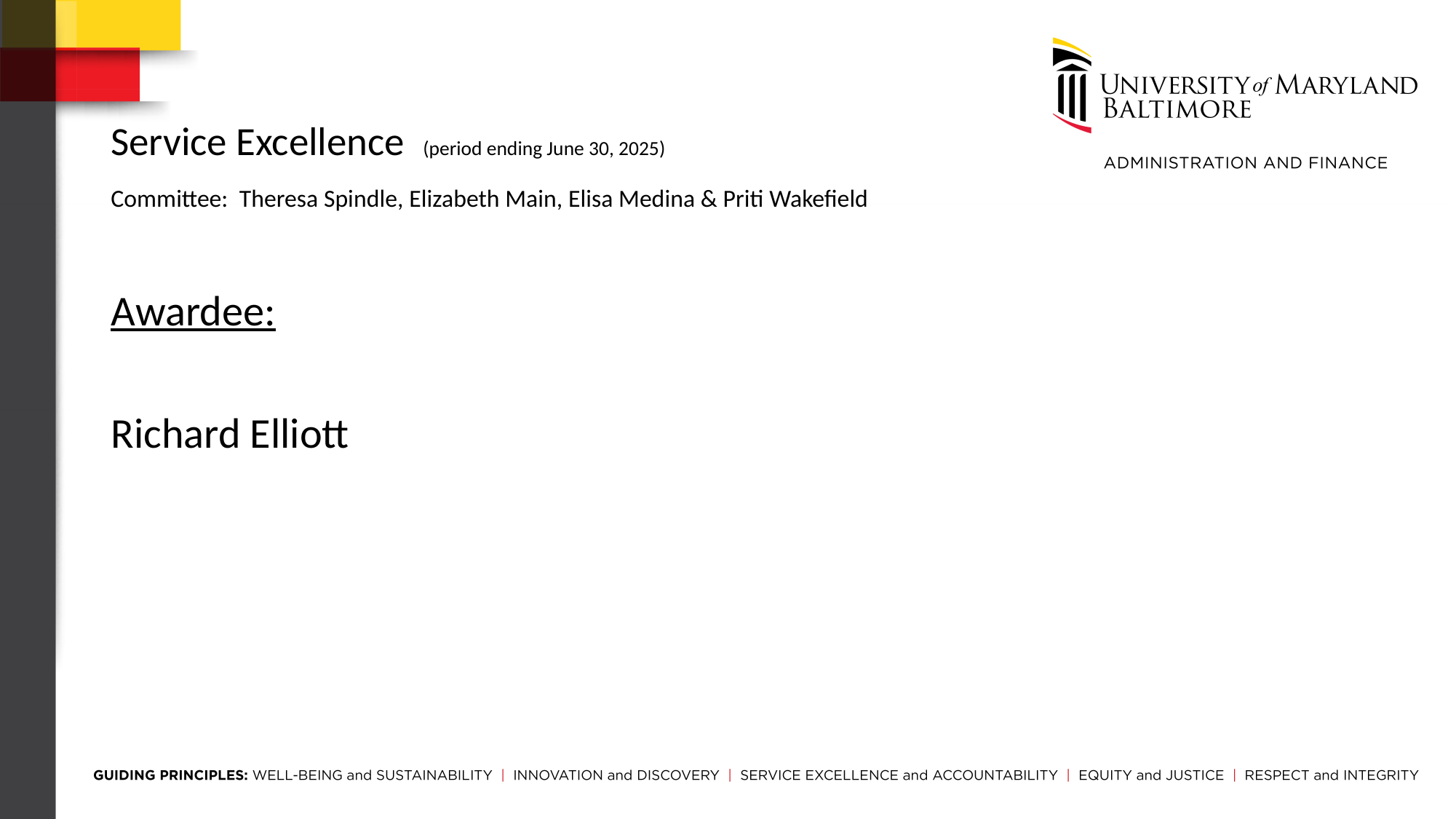

# Service Excellence  (period ending June 30, 2025) Committee:  Theresa Spindle, Elizabeth Main, Elisa Medina & Priti Wakefield
Awardee:

Richard Elliott